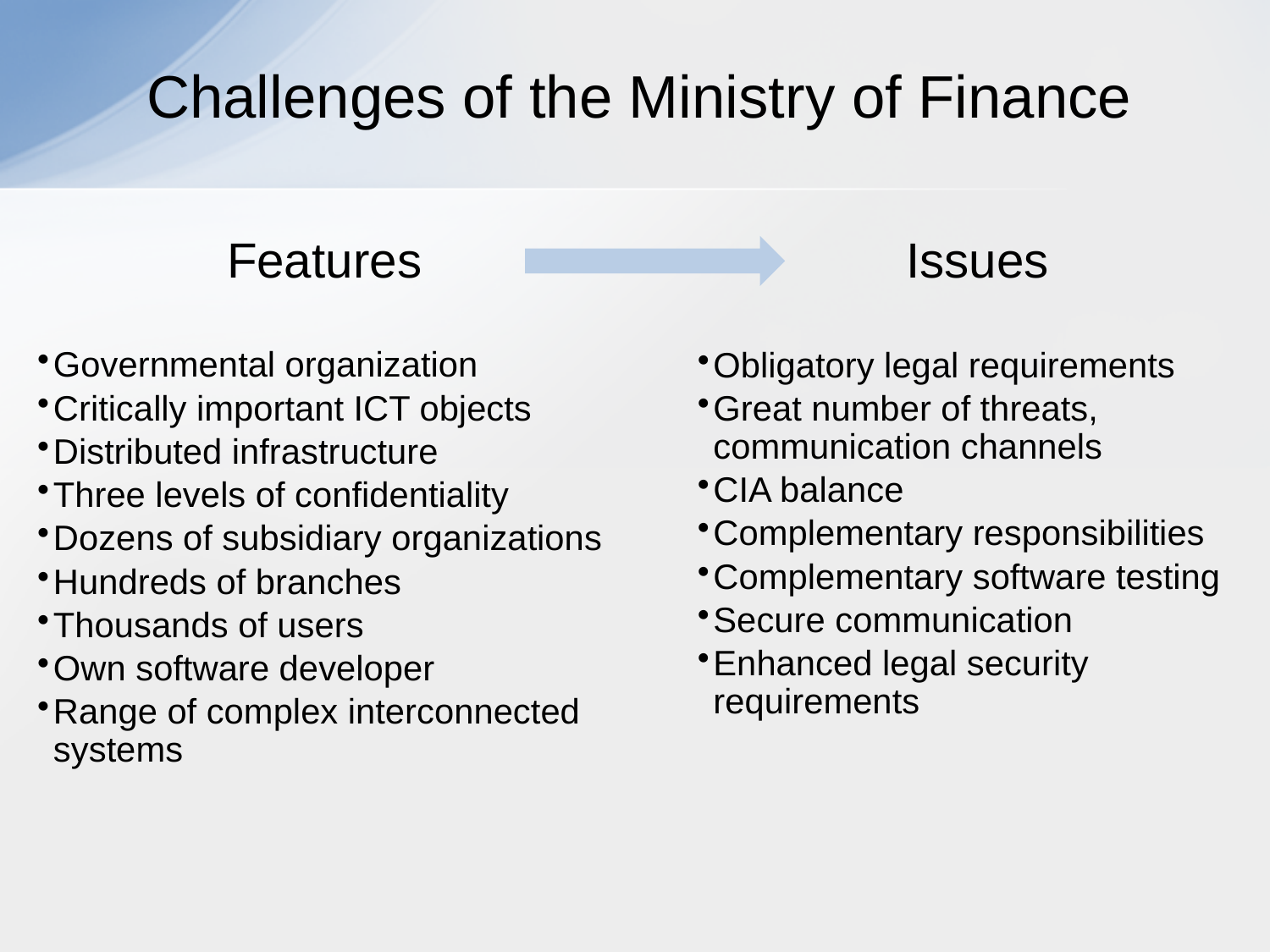

# Challenges of the Ministry of Finance

Features

Governmental organization
Critically important ICT objects
Distributed infrastructure
Three levels of confidentiality
Dozens of subsidiary organizations
Hundreds of branches
Thousands of users
Own software developer
Range of complex interconnected systems
Issues

Obligatory legal requirements
Great number of threats, communication channels
CIA balance
Complementary responsibilities
Complementary software testing
Secure communication
Enhanced legal security requirements